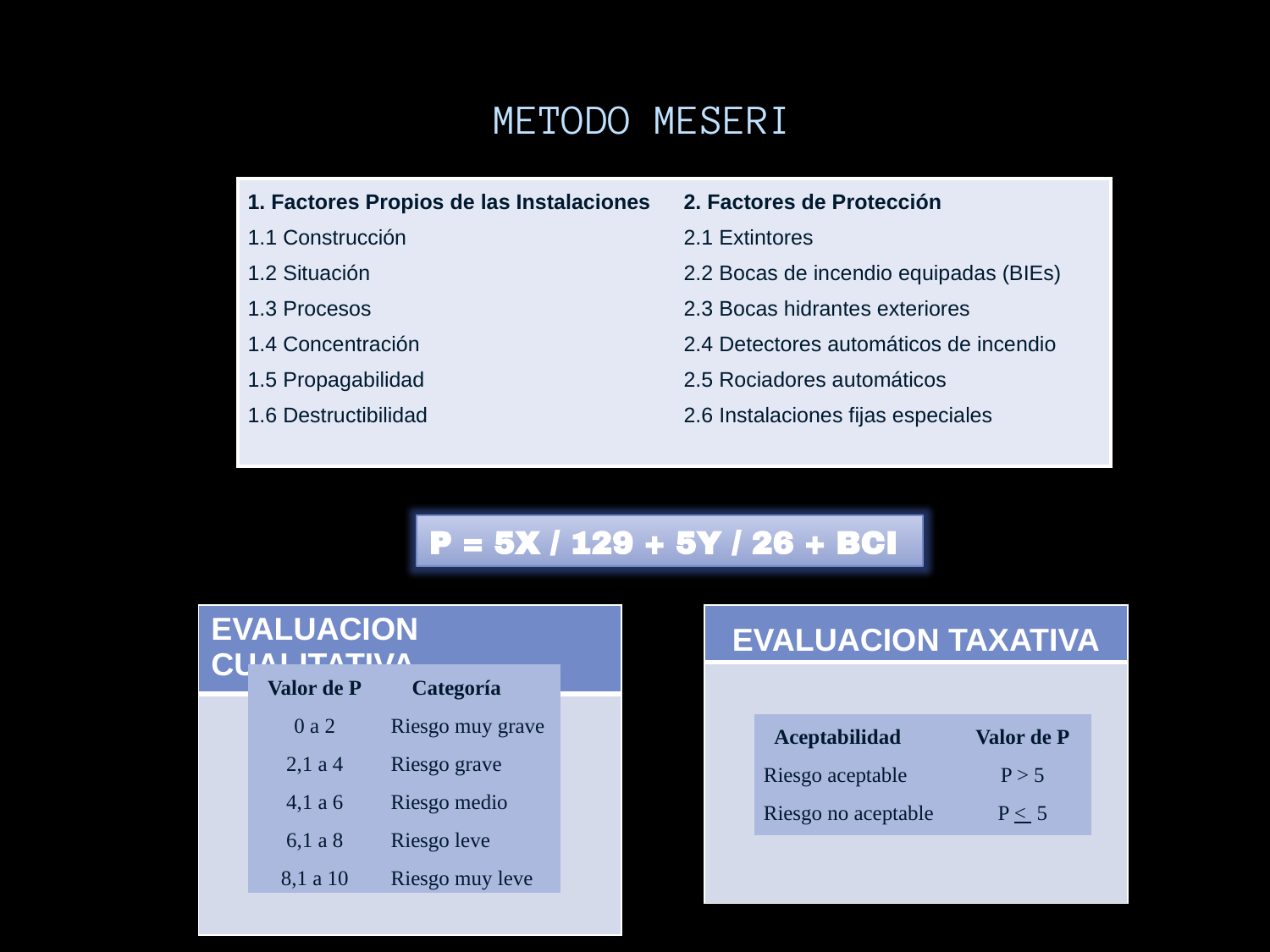

METODO MESERI
| 1. Factores Propios de las Instalaciones 1.1 Construcción 1.2 Situación 1.3 Procesos 1.4 Concentración 1.5 Propagabilidad 1.6 Destructibilidad | 2. Factores de Protección 2.1 Extintores 2.2 Bocas de incendio equipadas (BIEs) 2.3 Bocas hidrantes exteriores 2.4 Detectores automáticos de incendio 2.5 Rociadores automáticos 2.6 Instalaciones fijas especiales |
| --- | --- |
P = 5X / 129 + 5Y / 26 + BCI
| EVALUACION CUALITATIVA |
| --- |
|  |
| EVALUACION TAXATIVA |
| --- |
|  |
| Valor de P | Categoría |
| --- | --- |
| 0 a 2 | Riesgo muy grave |
| 2,1 a 4 | Riesgo grave |
| 4,1 a 6 | Riesgo medio |
| 6,1 a 8 | Riesgo leve |
| 8,1 a 10 | Riesgo muy leve |
| Aceptabilidad | Valor de P |
| --- | --- |
| Riesgo aceptable | P > 5 |
| Riesgo no aceptable | P < 5 |